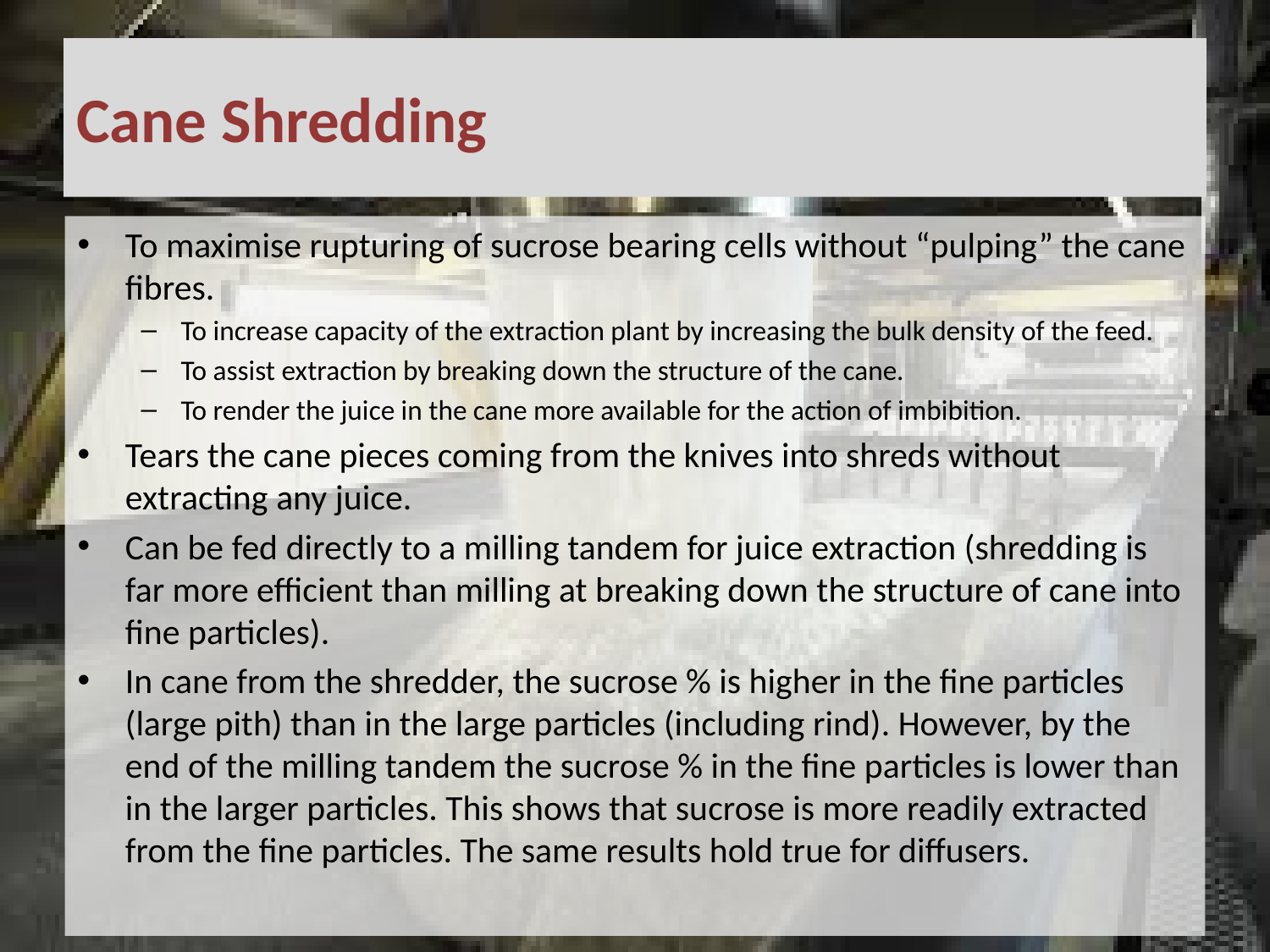

# Cane Shredding
To maximise rupturing of sucrose bearing cells without “pulping” the cane fibres.
To increase capacity of the extraction plant by increasing the bulk density of the feed.
To assist extraction by breaking down the structure of the cane.
To render the juice in the cane more available for the action of imbibition.
Tears the cane pieces coming from the knives into shreds without extracting any juice.
Can be fed directly to a milling tandem for juice extraction (shredding is far more efficient than milling at breaking down the structure of cane into fine particles).
In cane from the shredder, the sucrose % is higher in the fine particles (large pith) than in the large particles (including rind). However, by the end of the milling tandem the sucrose % in the fine particles is lower than in the larger particles. This shows that sucrose is more readily extracted from the fine particles. The same results hold true for diffusers.